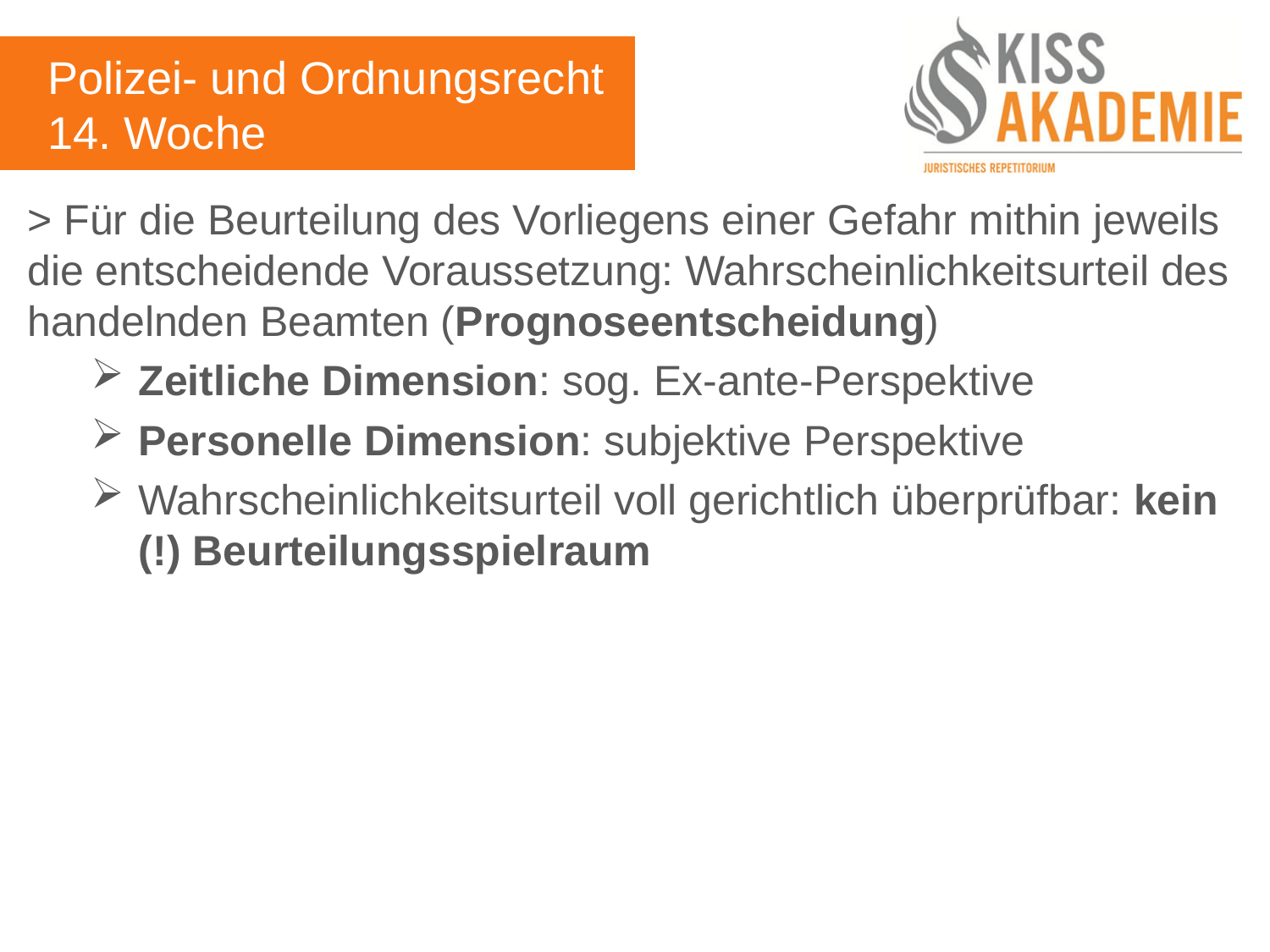

Polizei- und Ordnungsrecht
14. Woche
> Für die Beurteilung des Vorliegens einer Gefahr mithin jeweils die entscheidende Voraussetzung: Wahrscheinlichkeitsurteil des handelnden Beamten (Prognoseentscheidung)
Zeitliche Dimension: sog. Ex-ante-Perspektive
Personelle Dimension: subjektive Perspektive
Wahrscheinlichkeitsurteil voll gerichtlich überprüfbar: kein (!) Beurteilungsspielraum